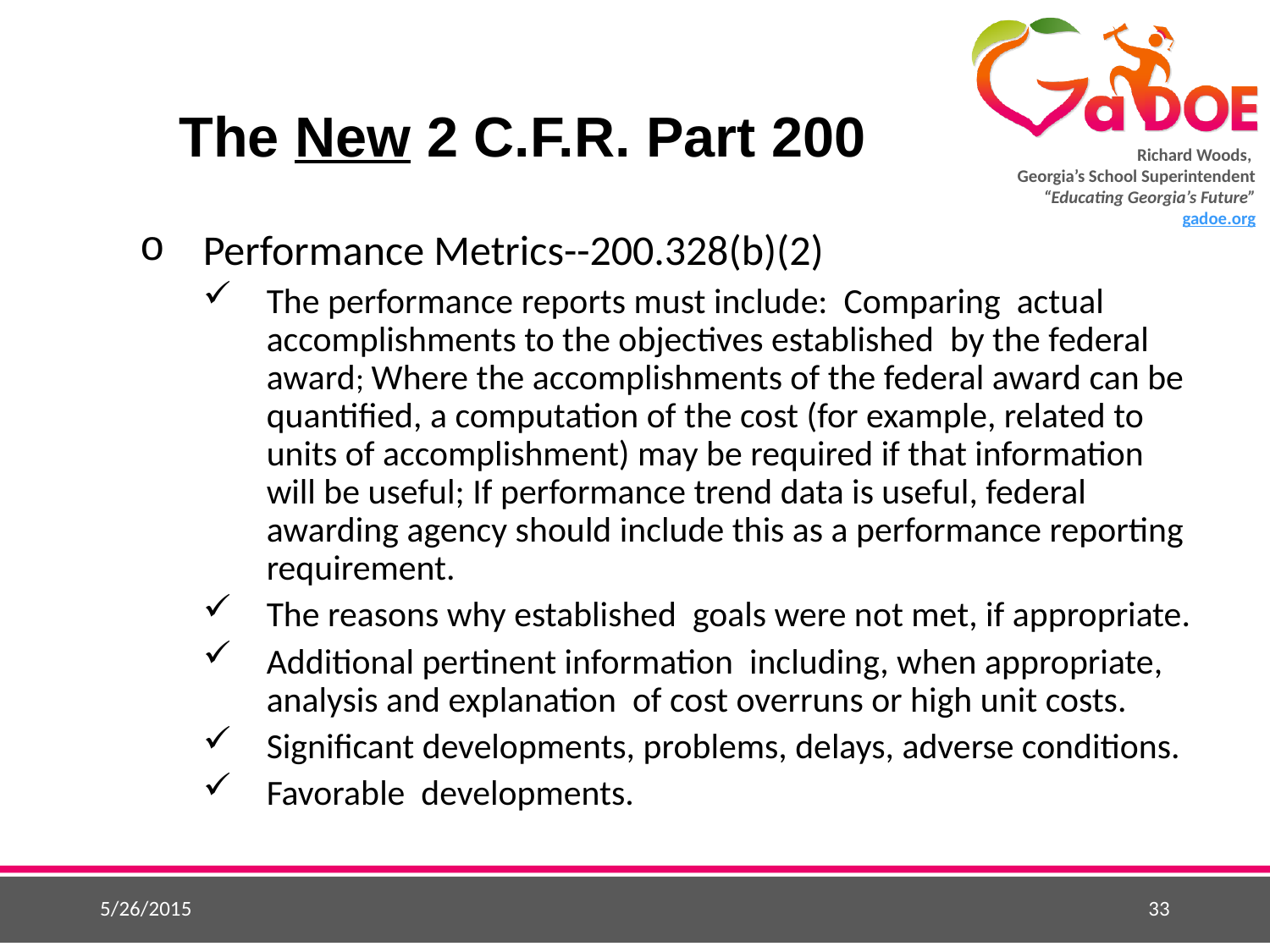

# The New 2 C.F.R. Part 200
Performance Metrics--200.328(b)(2)
The performance reports must include:  Comparing  actual accomplishments to the objectives established  by the federal award; Where the accomplishments of the federal award can be quantified, a computation of the cost (for example, related to units of accomplishment) may be required if that information  will be useful; If performance trend data is useful, federal awarding agency should include this as a performance reporting requirement.
The reasons why established  goals were not met, if appropriate.
Additional pertinent information  including, when appropriate, analysis and explanation  of cost overruns or high unit costs.
Significant developments, problems, delays, adverse conditions.
Favorable  developments.
5/26/2015
33